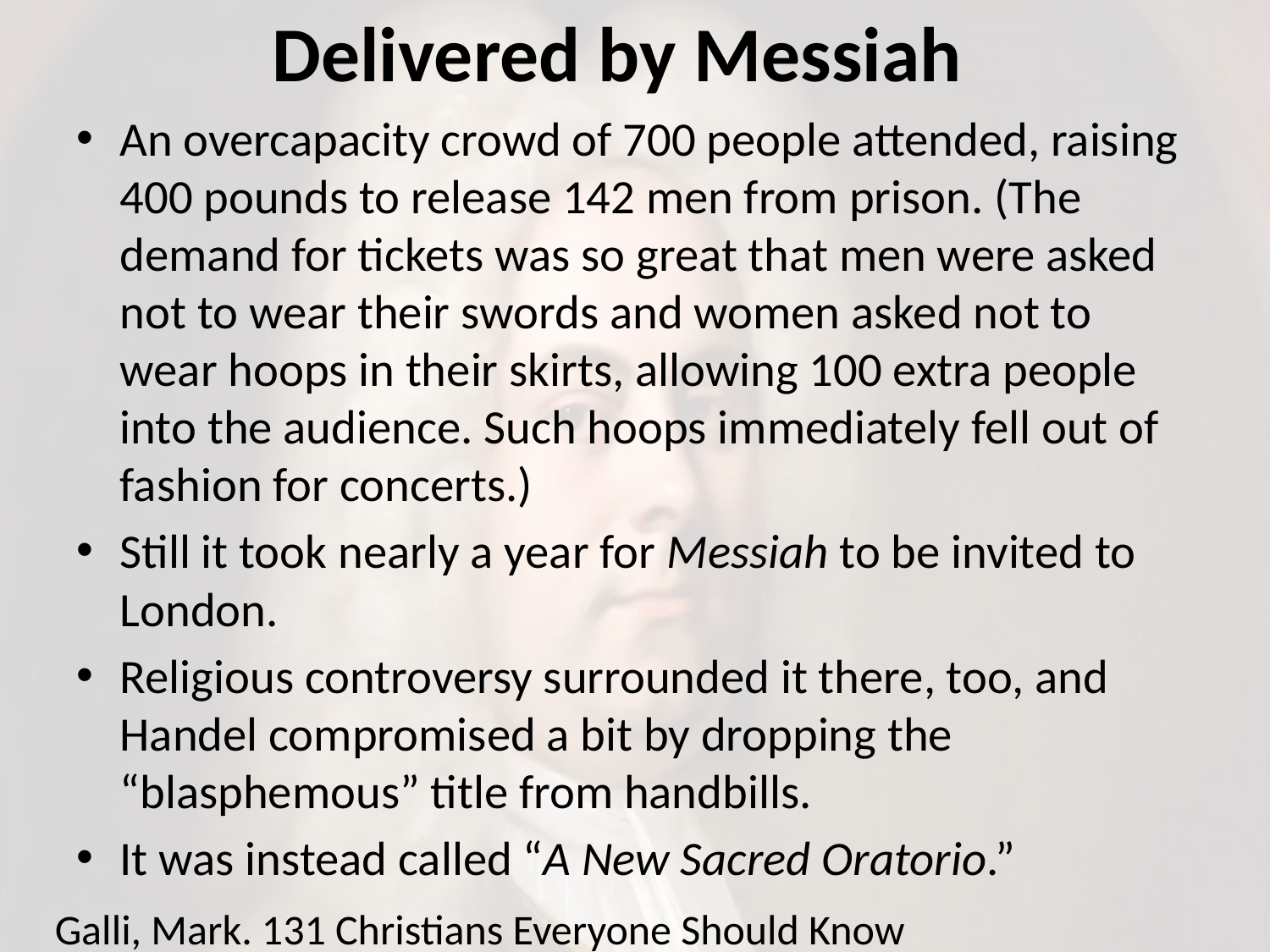

# Delivered by Messiah
An overcapacity crowd of 700 people attended, raising 400 pounds to release 142 men from prison. (The demand for tickets was so great that men were asked not to wear their swords and women asked not to wear hoops in their skirts, allowing 100 extra people into the audience. Such hoops immediately fell out of fashion for concerts.)
Still it took nearly a year for Messiah to be invited to London.
Religious controversy surrounded it there, too, and Handel compromised a bit by dropping the “blasphemous” title from handbills.
It was instead called “A New Sacred Oratorio.”
Galli, Mark. 131 Christians Everyone Should Know